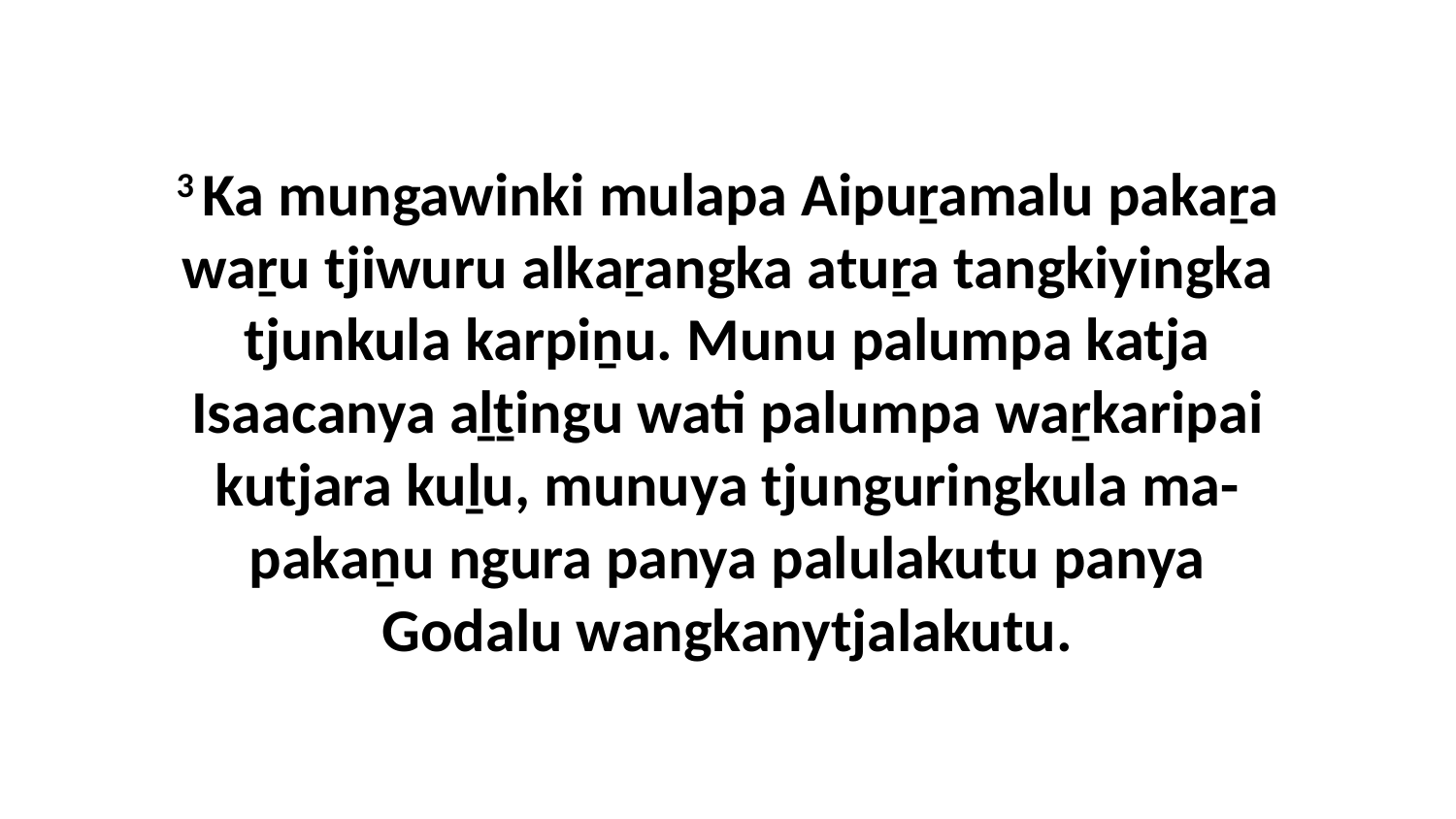

3 Ka mungawinki mulapa Aipuṟamalu pakaṟa waṟu tjiwuru alkaṟangka atuṟa tangkiyingka tjunkula karpiṉu. Munu palumpa katja Isaacanya aḻṯingu wati palumpa waṟkaripai kutjara kuḻu, munuya tjunguringkula ma-pakaṉu ngura panya palulakutu panya Godalu wangkanytjalakutu.